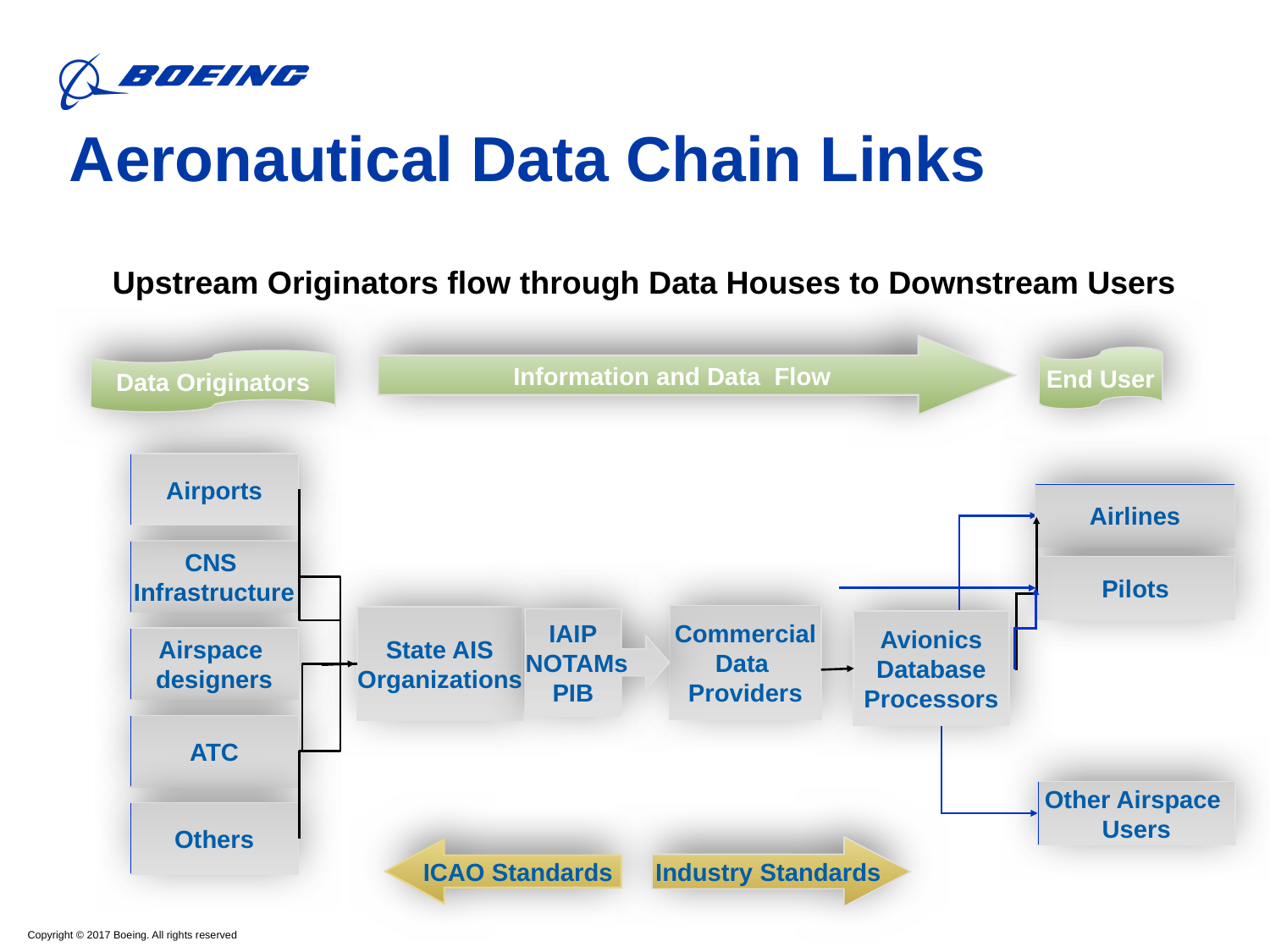

Aeronautical Data Chain Links
Upstream Originators flow through Data Houses to Downstream Users
Information and Data  Flow
End User
Data Originators
Airports
Airlines
CNS
Infrastructure
Pilots
Commercial
Data
Providers
State AIS
Organizations
IAIP
 NOTAMs
PIB
Avionics
Database
Processors
Airspace
designers
ATC
Other Airspace
Users
Others
 Industry Standards
ICAO Standards
BOEING PROPRIETARY
2